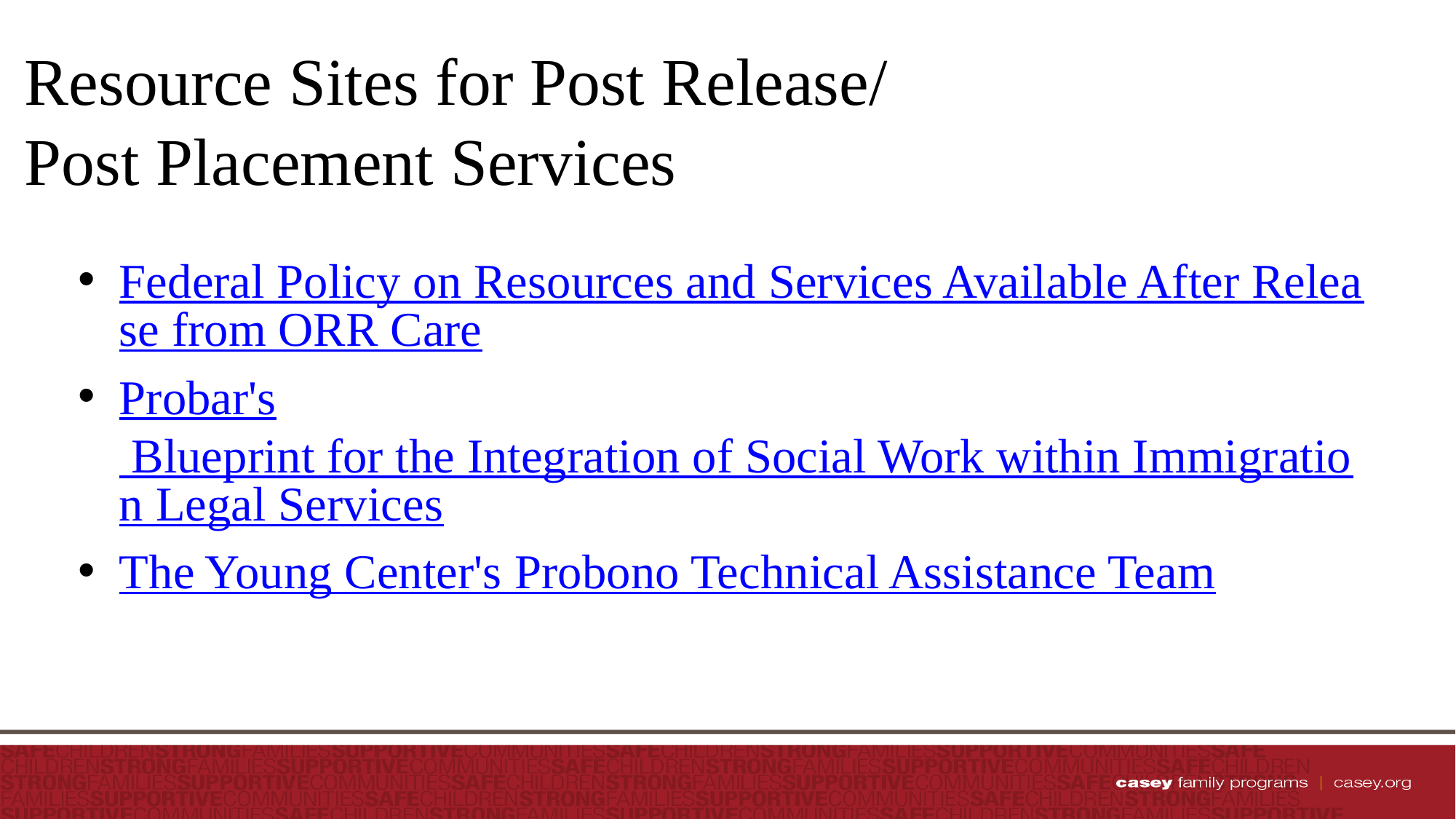

# Resource Sites for Post Release/ Post Placement Services
Federal Policy on Resources and Services Available After Release from ORR Care
Probar's Blueprint for the Integration of Social Work within Immigration Legal Services
The Young Center's Probono Technical Assistance Team